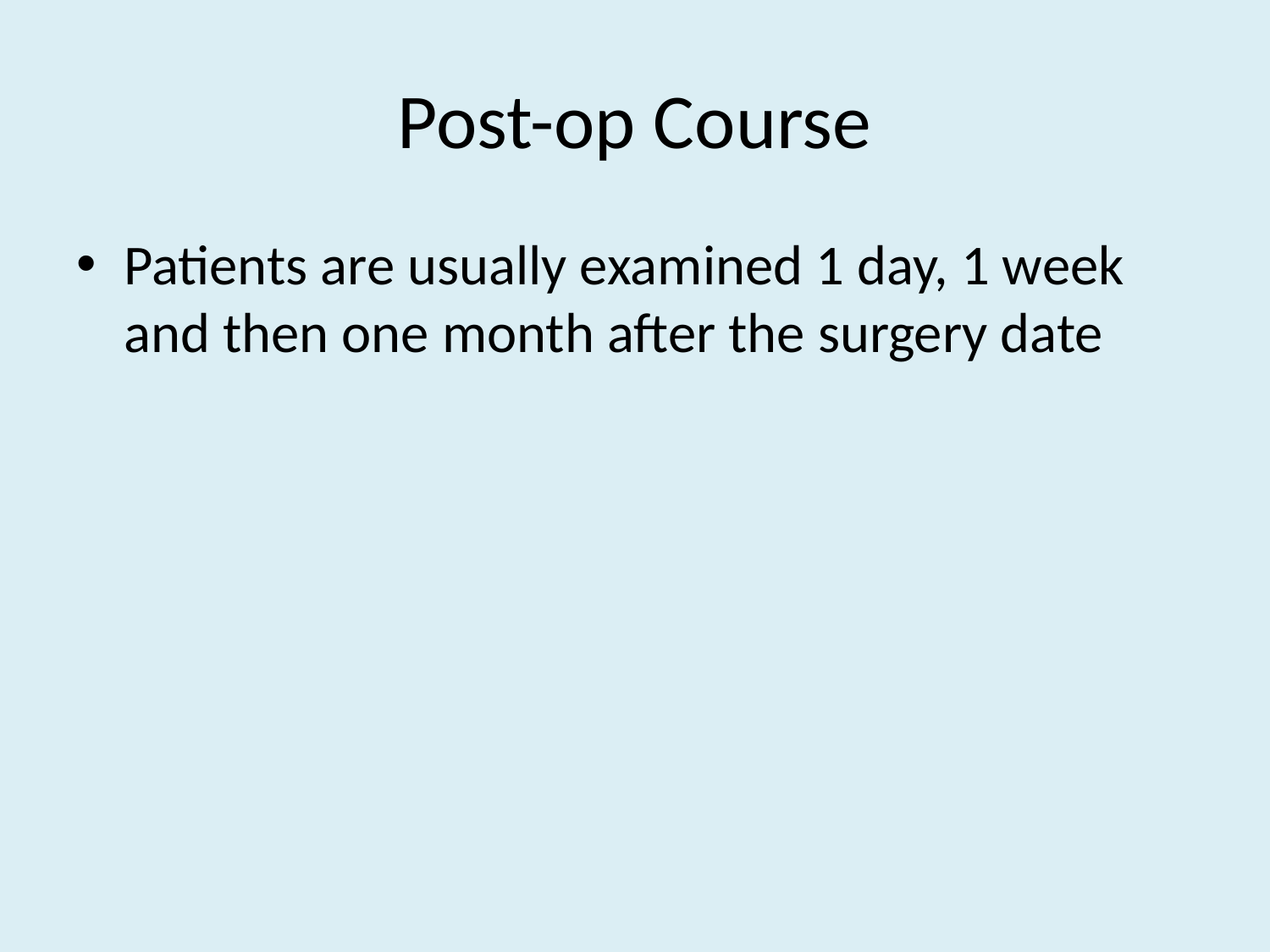

# Post-op Course
Patients are usually examined 1 day, 1 week and then one month after the surgery date